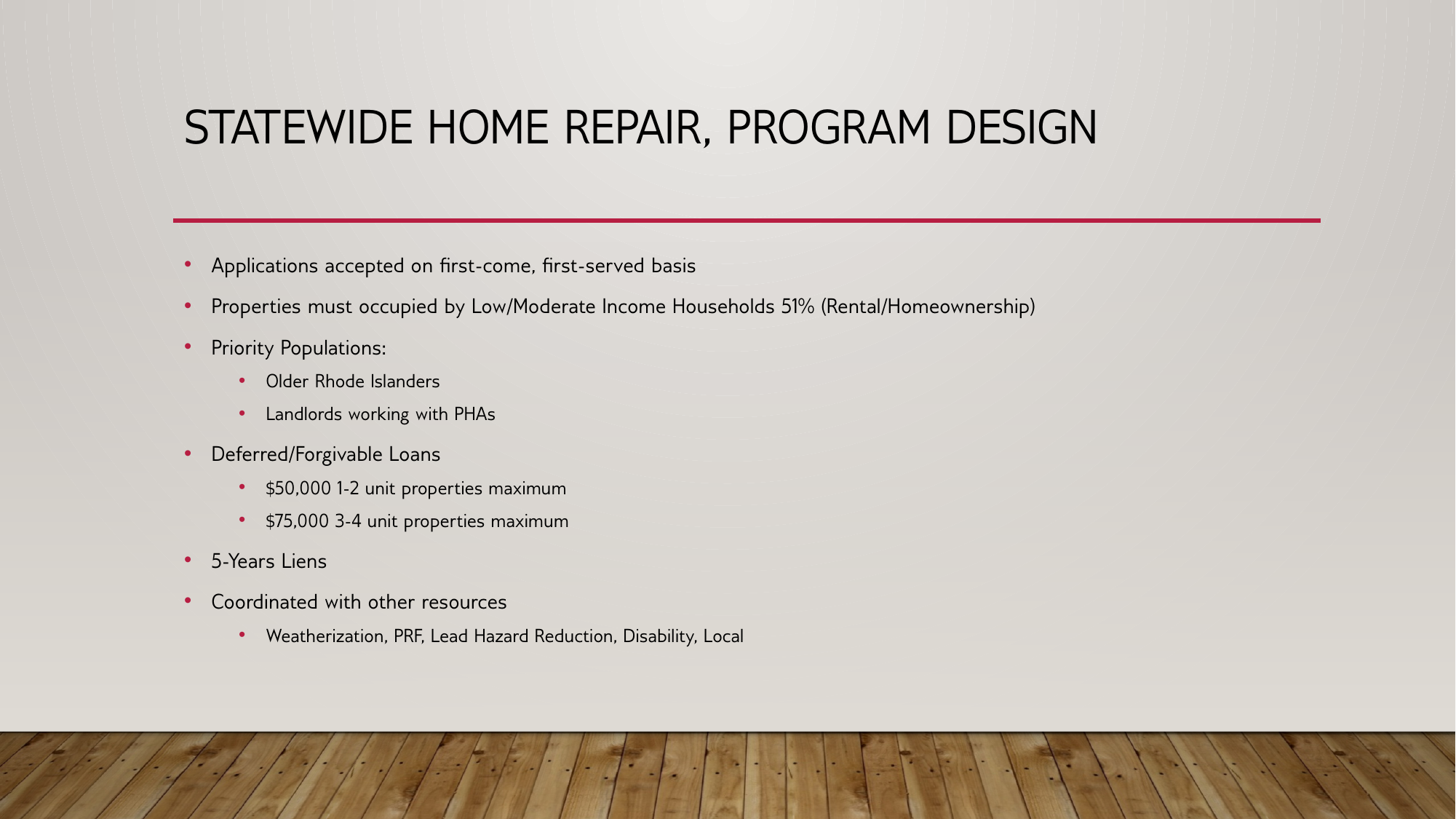

# Statewide Home Repair, Program Design
Applications accepted on first-come, first-served basis
Properties must occupied by Low/Moderate Income Households 51% (Rental/Homeownership)
Priority Populations:
Older Rhode Islanders
Landlords working with PHAs
Deferred/Forgivable Loans
$50,000 1-2 unit properties maximum
$75,000 3-4 unit properties maximum
5-Years Liens
Coordinated with other resources
Weatherization, PRF, Lead Hazard Reduction, Disability, Local